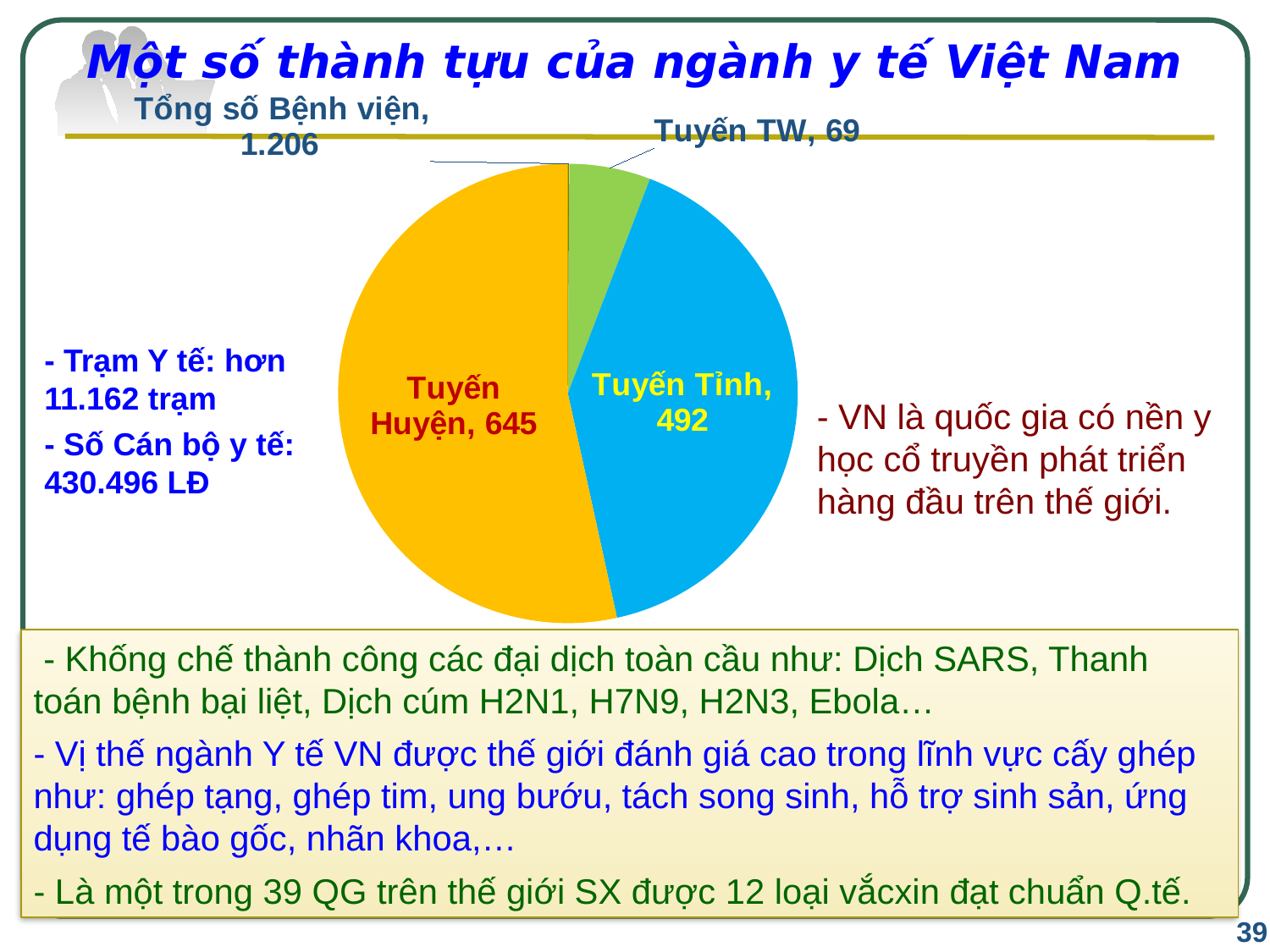

# Một số thành tựu của ngành y tế Việt Nam

### Chart

| Category |  |
|---|---|
|  Tổng số Bệnh viện | 1.206 |
| Tuyến TW | 69.0 |
| TuyếnTỉnh | 492.0 |
| Tuyến Huyện | 645.0 |
- Trạm Y tế: hơn 11.162 trạm
- Số Cán bộ y tế: 430.496 LĐ
- VN là quốc gia có nền y học cổ truyền phát triển hàng đầu trên thế giới.
 - Khống chế thành công các đại dịch toàn cầu như: Dịch SARS, Thanh toán bệnh bại liệt, Dịch cúm H2N1, H7N9, H2N3, Ebola…
- Vị thế ngành Y tế VN được thế giới đánh giá cao trong lĩnh vực cấy ghép như: ghép tạng, ghép tim, ung bướu, tách song sinh, hỗ trợ sinh sản, ứng dụng tế bào gốc, nhãn khoa,…
- Là một trong 39 QG trên thế giới SX được 12 loại vắcxin đạt chuẩn Q.tế.
39